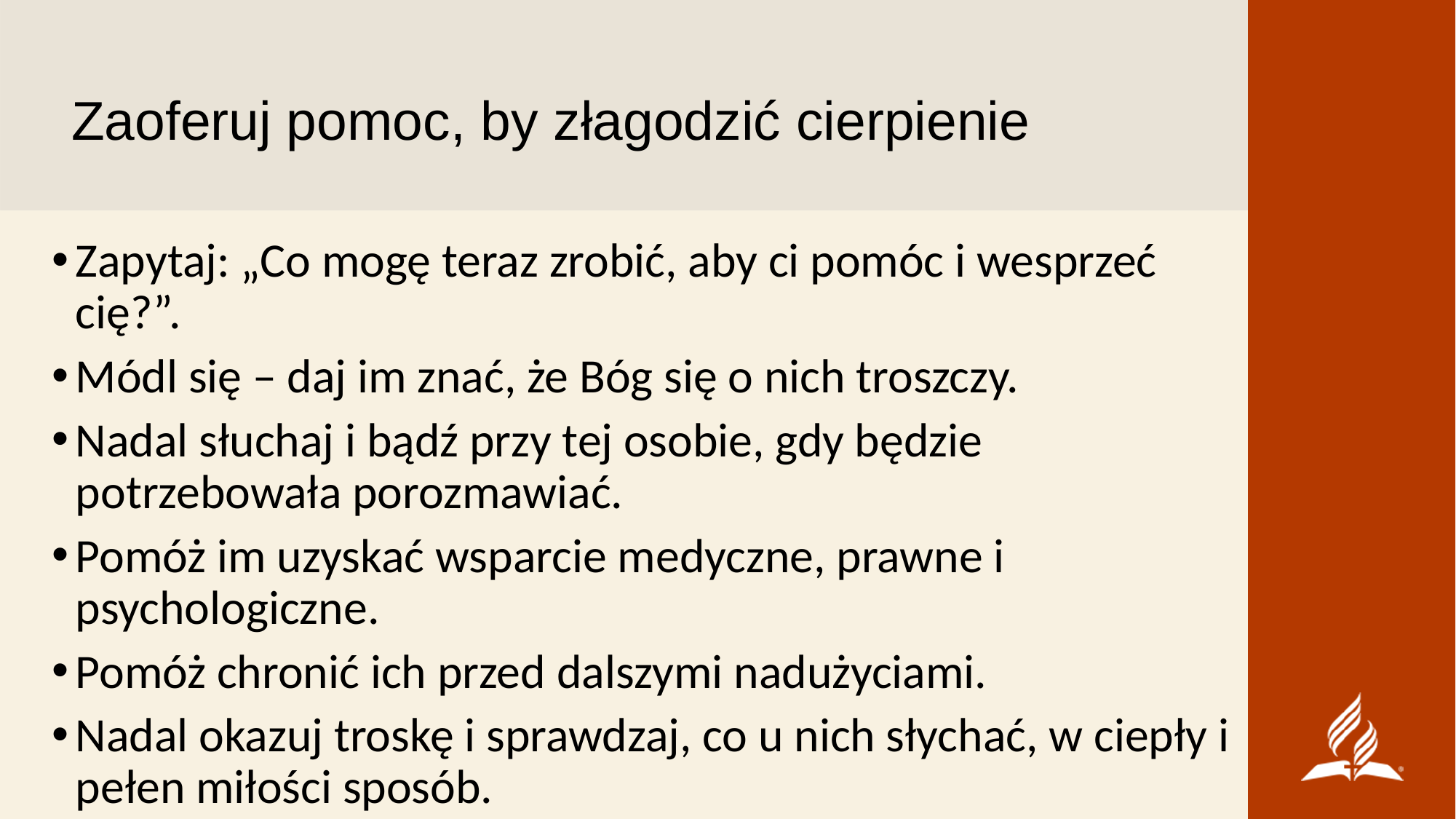

# Zaoferuj pomoc, by złagodzić cierpienie
Zapytaj: „Co mogę teraz zrobić, aby ci pomóc i wesprzeć cię?”.
Módl się – daj im znać, że Bóg się o nich troszczy.
Nadal słuchaj i bądź przy tej osobie, gdy będzie potrzebowała porozmawiać.
Pomóż im uzyskać wsparcie medyczne, prawne i psychologiczne.
Pomóż chronić ich przed dalszymi nadużyciami.
Nadal okazuj troskę i sprawdzaj, co u nich słychać, w ciepły i pełen miłości sposób.